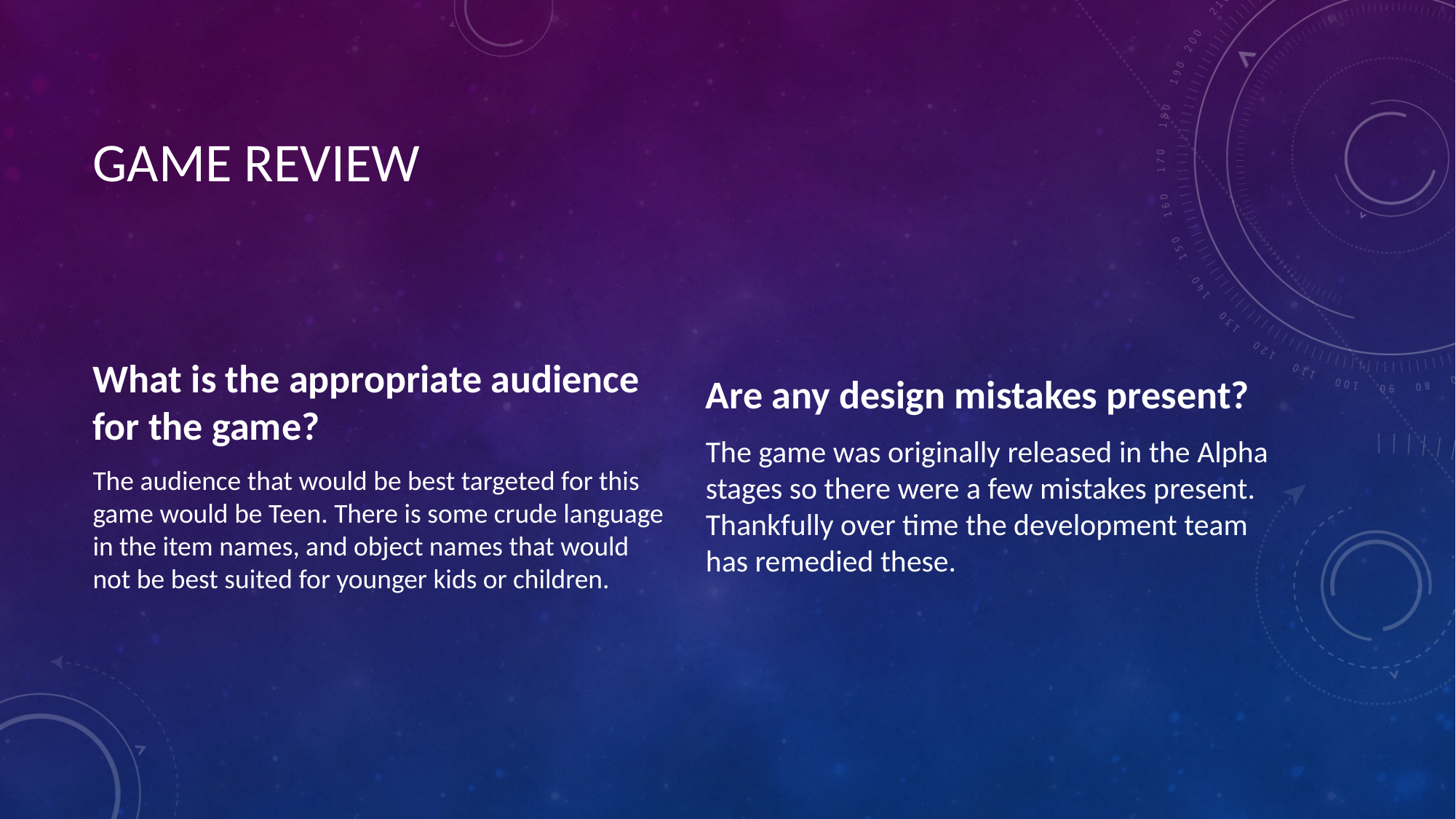

# Game Review
What is the appropriate audience for the game?
The audience that would be best targeted for this game would be Teen. There is some crude language in the item names, and object names that would not be best suited for younger kids or children.
Are any design mistakes present?
The game was originally released in the Alpha stages so there were a few mistakes present. Thankfully over time the development team has remedied these.